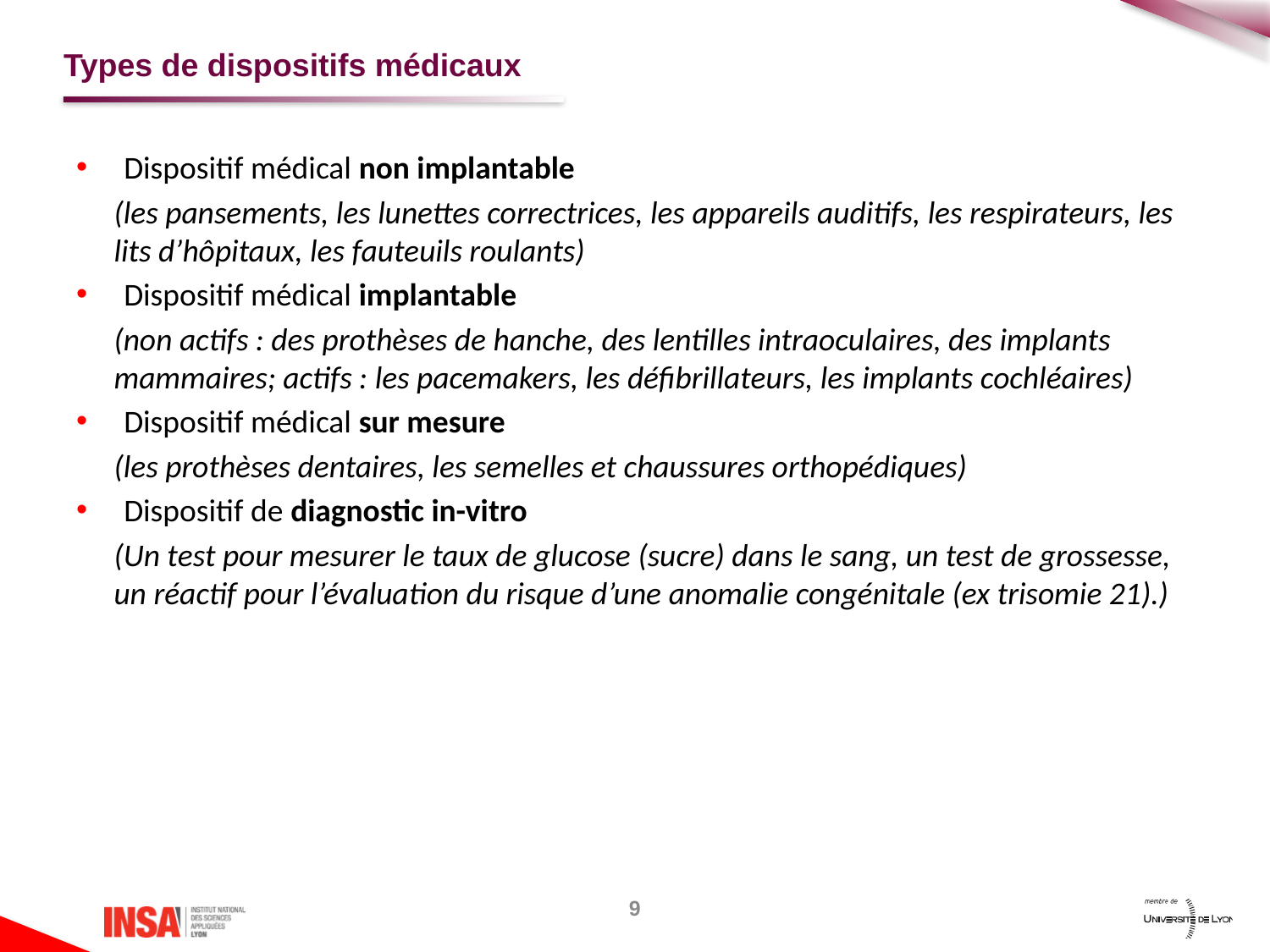

# Types de dispositifs médicaux
Dispositif médical non implantable
(les pansements, les lunettes correctrices, les appareils auditifs, les respirateurs, les lits d’hôpitaux, les fauteuils roulants)
Dispositif médical implantable
(non actifs : des prothèses de hanche, des lentilles intraoculaires, des implants mammaires; actifs : les pacemakers, les défibrillateurs, les implants cochléaires)
Dispositif médical sur mesure
(les prothèses dentaires, les semelles et chaussures orthopédiques)
Dispositif de diagnostic in-vitro
(Un test pour mesurer le taux de glucose (sucre) dans le sang, un test de grossesse, un réactif pour l’évaluation du risque d’une anomalie congénitale (ex trisomie 21).)

9